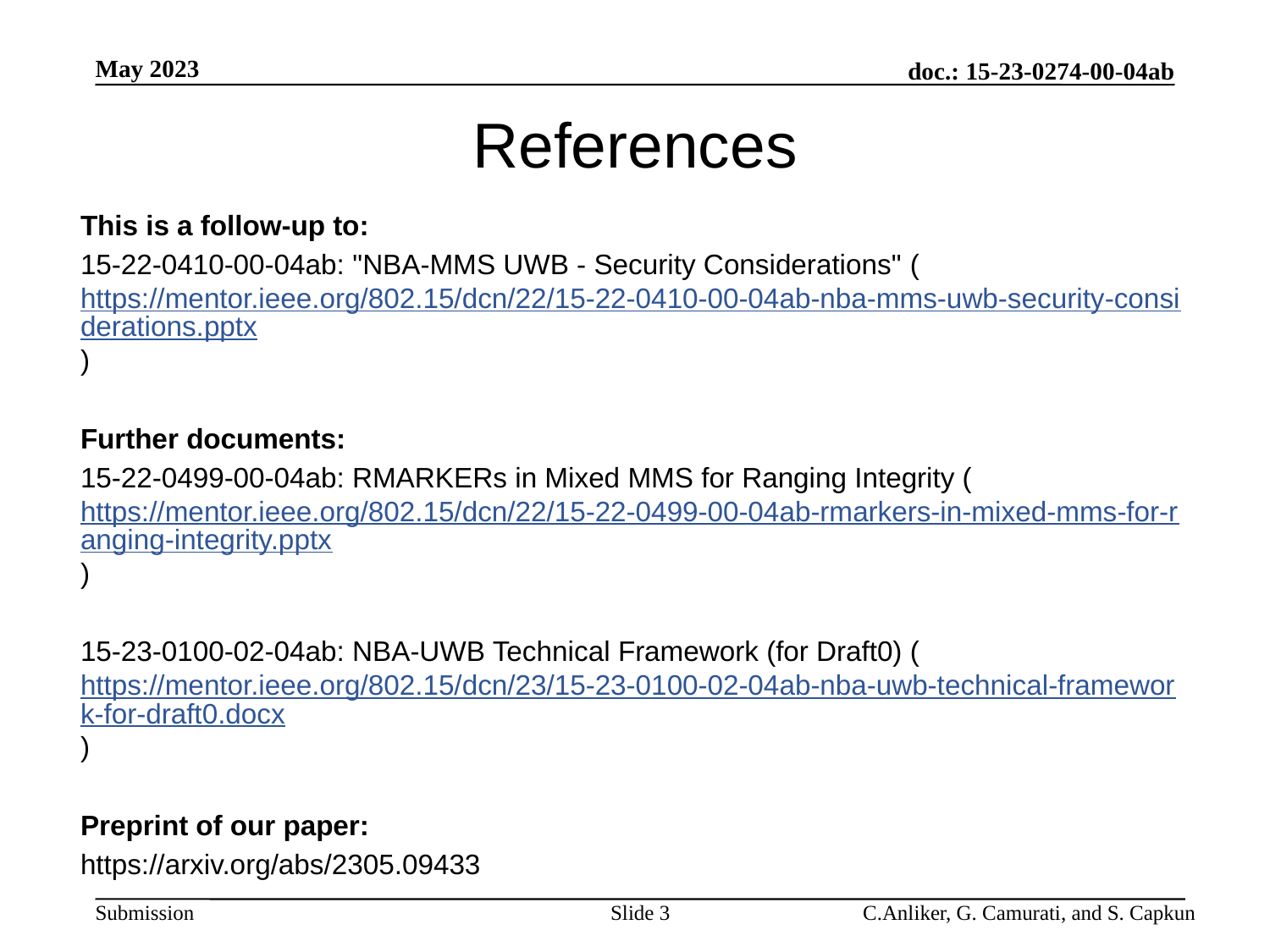

May 2023
doc.: 15-23-0274-00-04ab
# References
This is a follow-up to:
15-22-0410-00-04ab: "NBA-MMS UWB - Security Considerations" (https://mentor.ieee.org/802.15/dcn/22/15-22-0410-00-04ab-nba-mms-uwb-security-considerations.pptx)

Further documents:
15-22-0499-00-04ab: RMARKERs in Mixed MMS for Ranging Integrity (https://mentor.ieee.org/802.15/dcn/22/15-22-0499-00-04ab-rmarkers-in-mixed-mms-for-ranging-integrity.pptx)

15-23-0100-02-04ab: NBA-UWB Technical Framework (for Draft0) (https://mentor.ieee.org/802.15/dcn/23/15-23-0100-02-04ab-nba-uwb-technical-framework-for-draft0.docx)

Preprint of our paper:
https://arxiv.org/abs/2305.09433
3
C.Anliker, G. Camurati, and S. Capkun